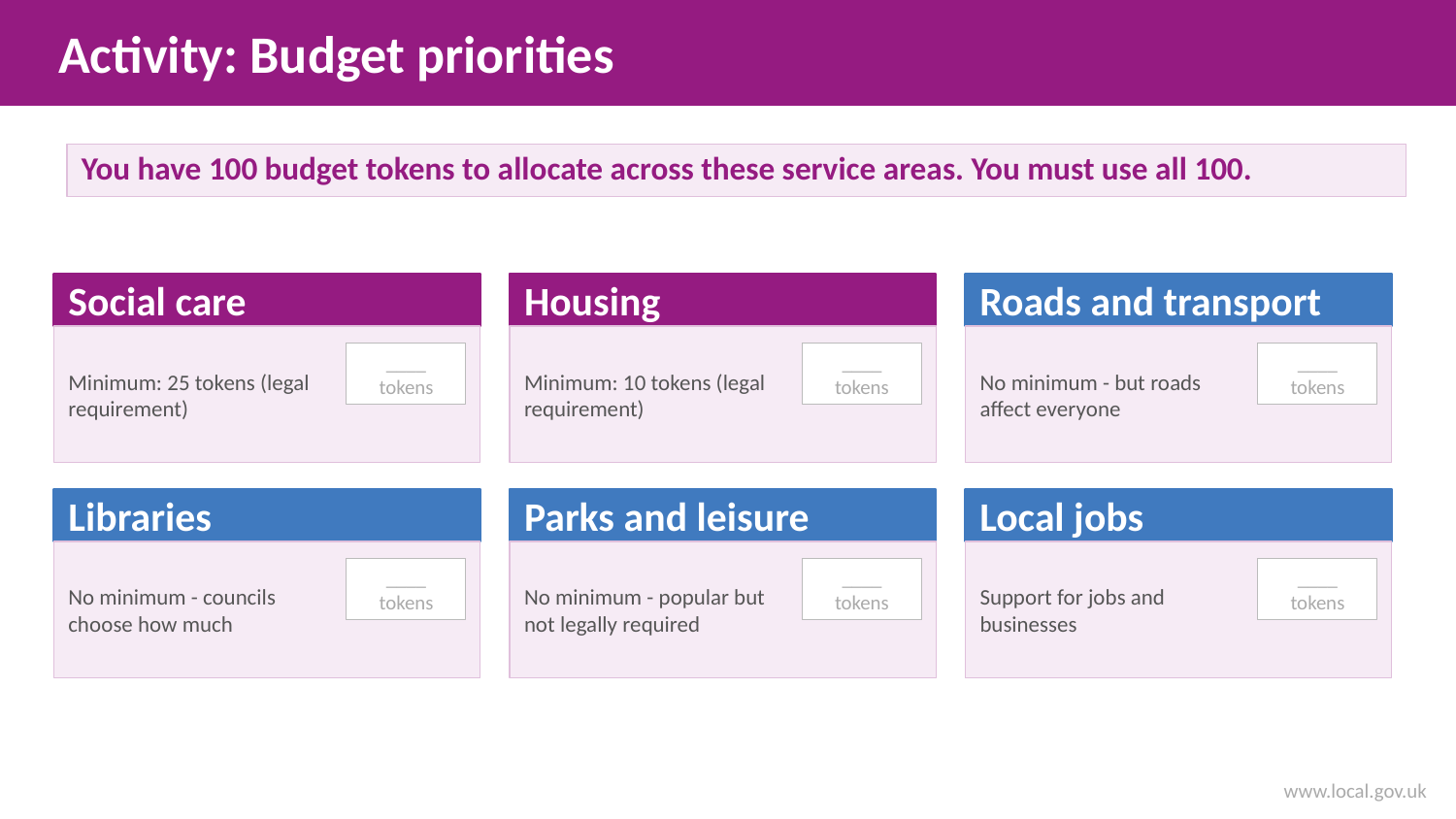

Activity: Budget priorities

You have 100 budget tokens to allocate across these service areas. You must use all 100.

Social care

Housing

Roads and transport

Minimum: 25 tokens (legal requirement)
Minimum: 10 tokens (legal requirement)
No minimum - but roads affect everyone

____
tokens

____
tokens

____
tokens

Libraries

Parks and leisure

Local jobs

No minimum - councils choose how much
No minimum - popular but not legally required
Support for jobs and businesses

____
tokens

____
tokens

____
tokens
www.local.gov.uk